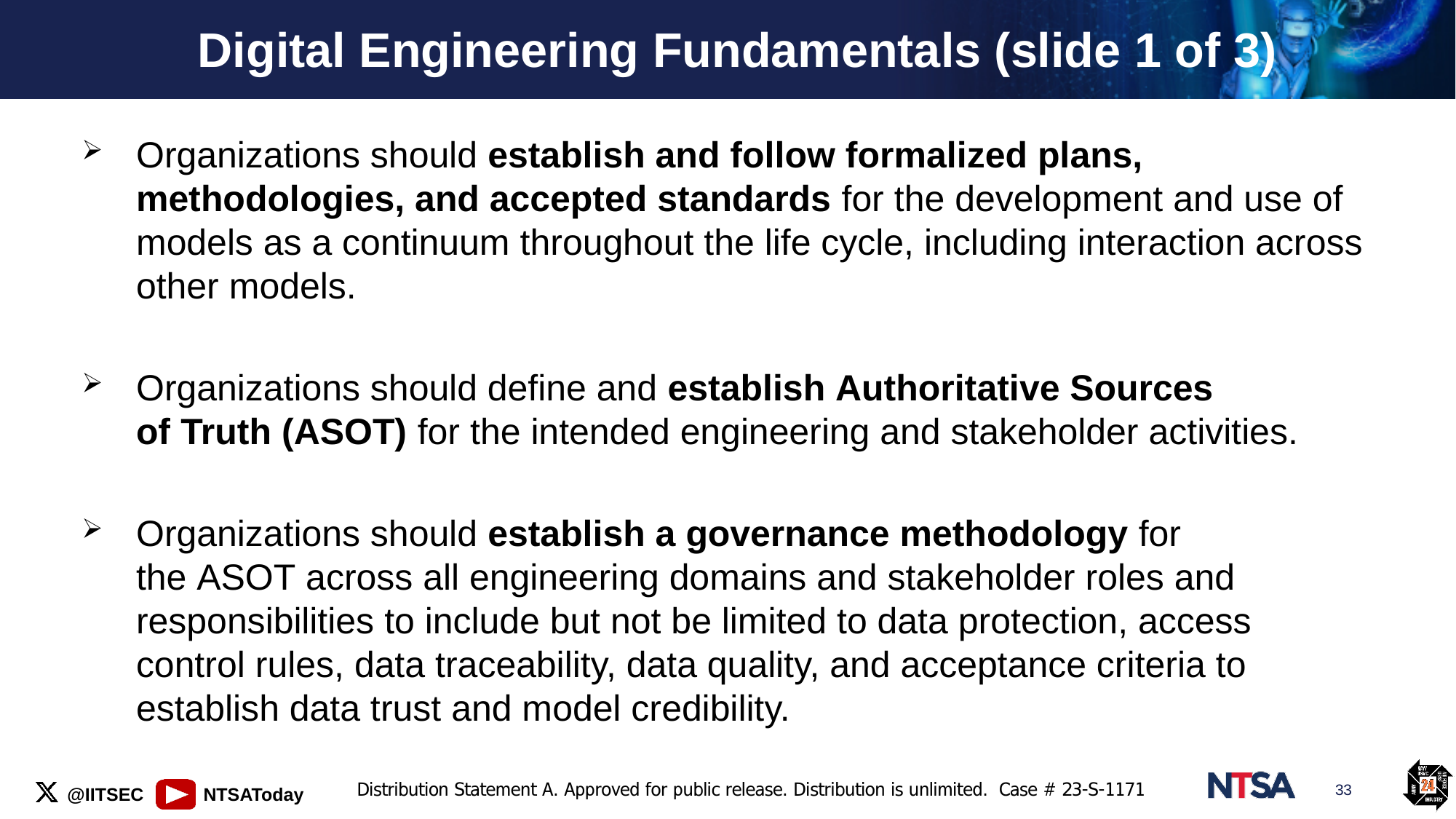

# Digital Engineering Fundamentals (slide 1 of 3)
Organizations should establish and follow formalized plans, methodologies, and accepted standards for the development and use of models as a continuum throughout the life cycle, including interaction across other models.

Organizations should define and establish Authoritative Sources of Truth (ASOT) for the intended engineering and stakeholder activities.

Organizations should establish a governance methodology for the ASOT across all engineering domains and stakeholder roles and responsibilities to include but not be limited to data protection, access control rules, data traceability, data quality, and acceptance criteria to establish data trust and model credibility.
Distribution Statement A. Approved for public release. Distribution is unlimited.  Case # 23-S-1171
33